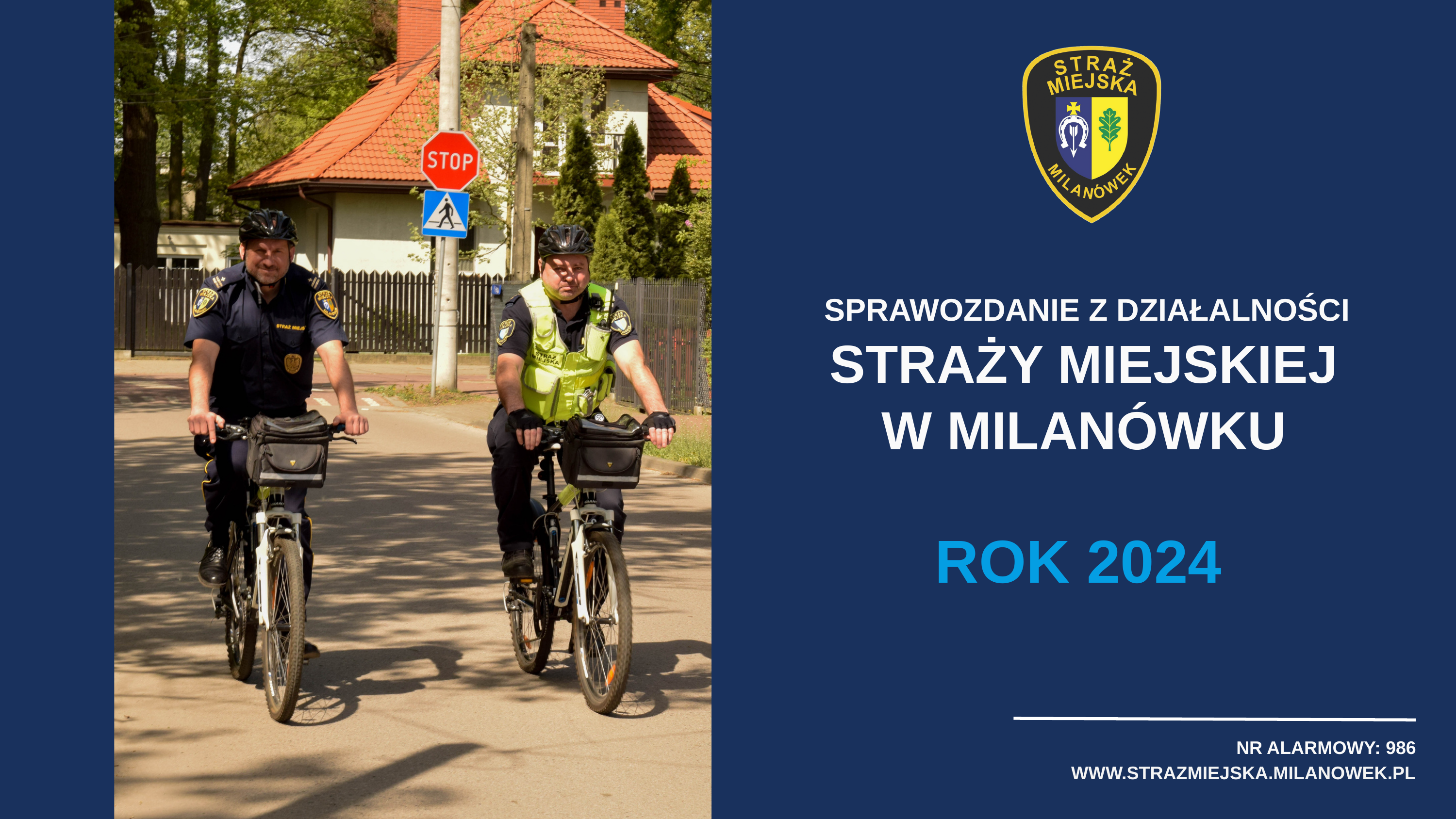

SPRAWOZDANIE Z DZIAŁALNOŚCI
STRAŻY MIEJSKIEJ
W MILANÓWKU
ROK 2024

NR ALARMOWY: 986
WWW.STRAZMIEJSKA.MILANOWEK.PL